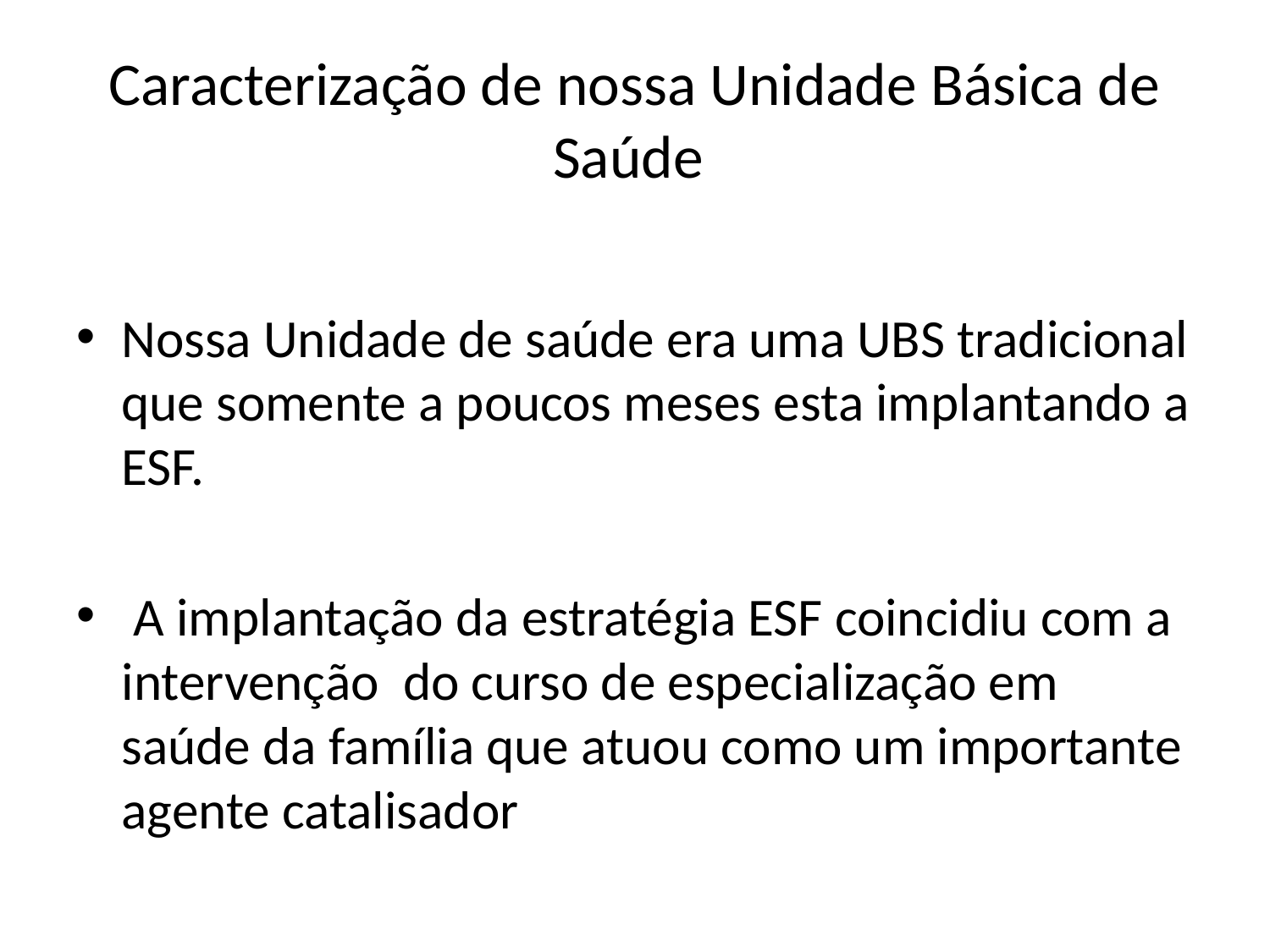

# Caracterização de nossa Unidade Básica de Saúde

Nossa Unidade de saúde era uma UBS tradicional que somente a poucos meses esta implantando a ESF.

 A implantação da estratégia ESF coincidiu com a intervenção  do curso de especialização em saúde da família que atuou como um importante agente catalisador